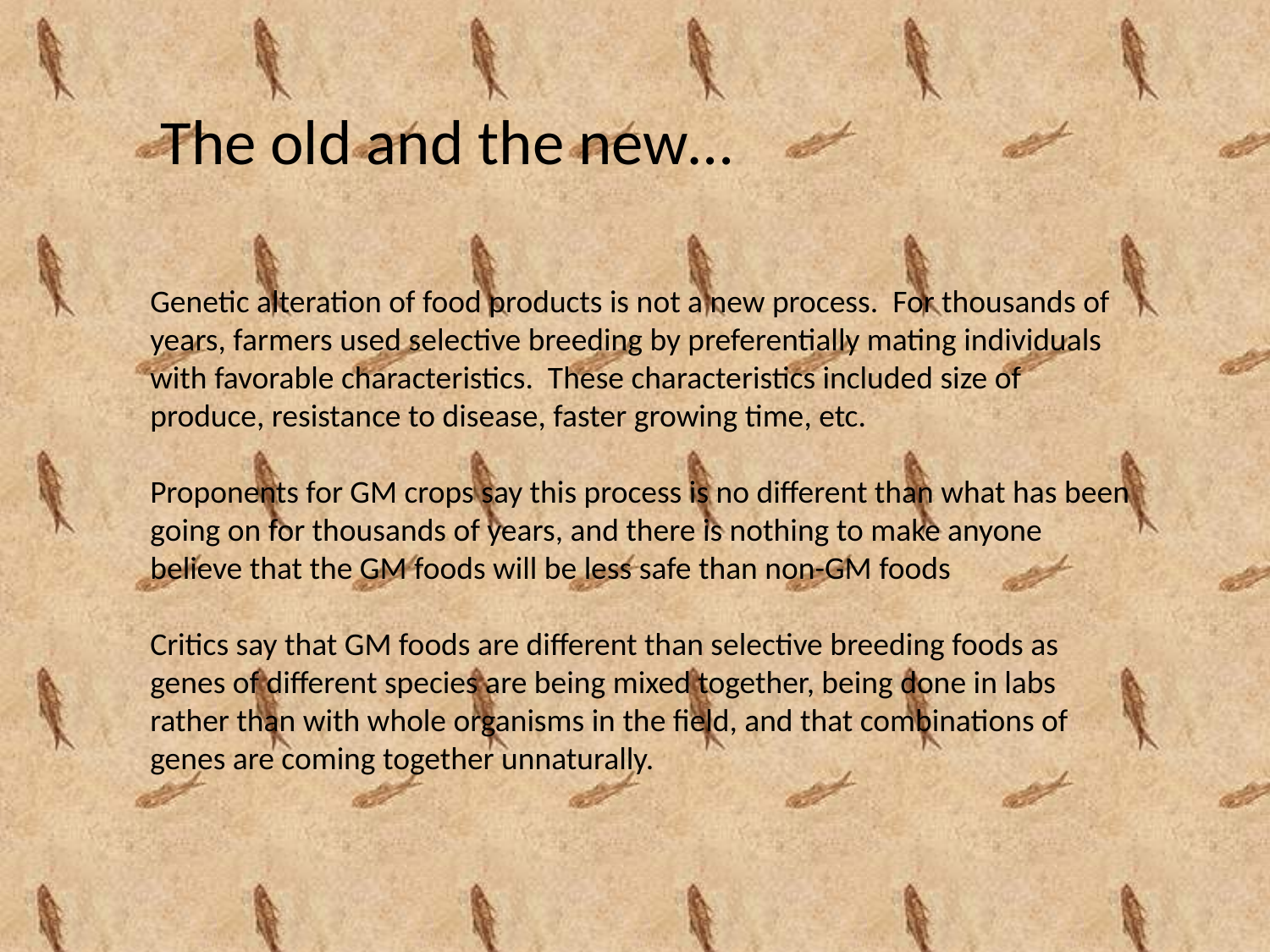

The old and the new…
Genetic alteration of food products is not a new process.  For thousands of years, farmers used selective breeding by preferentially mating individuals with favorable characteristics.  These characteristics included size of produce, resistance to disease, faster growing time, etc.

Proponents for GM crops say this process is no different than what has been going on for thousands of years, and there is nothing to make anyone believe that the GM foods will be less safe than non-GM foods

Critics say that GM foods are different than selective breeding foods as genes of different species are being mixed together, being done in labs rather than with whole organisms in the field, and that combinations of genes are coming together unnaturally.